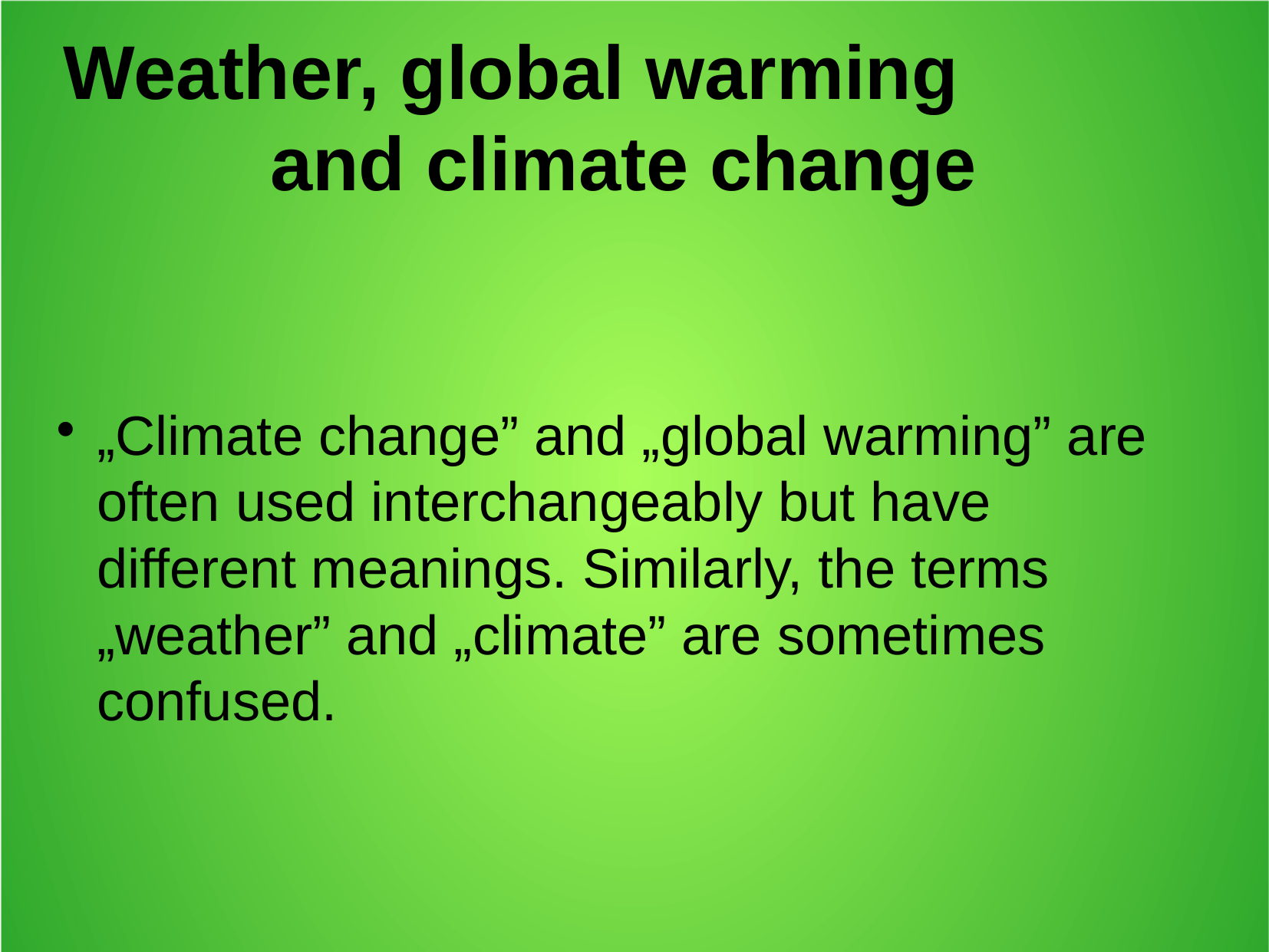

Weather, global warming
and climate change
„Climate change” and „global warming” are often used interchangeably but have different meanings. Similarly, the terms „weather” and „climate” are sometimes confused.